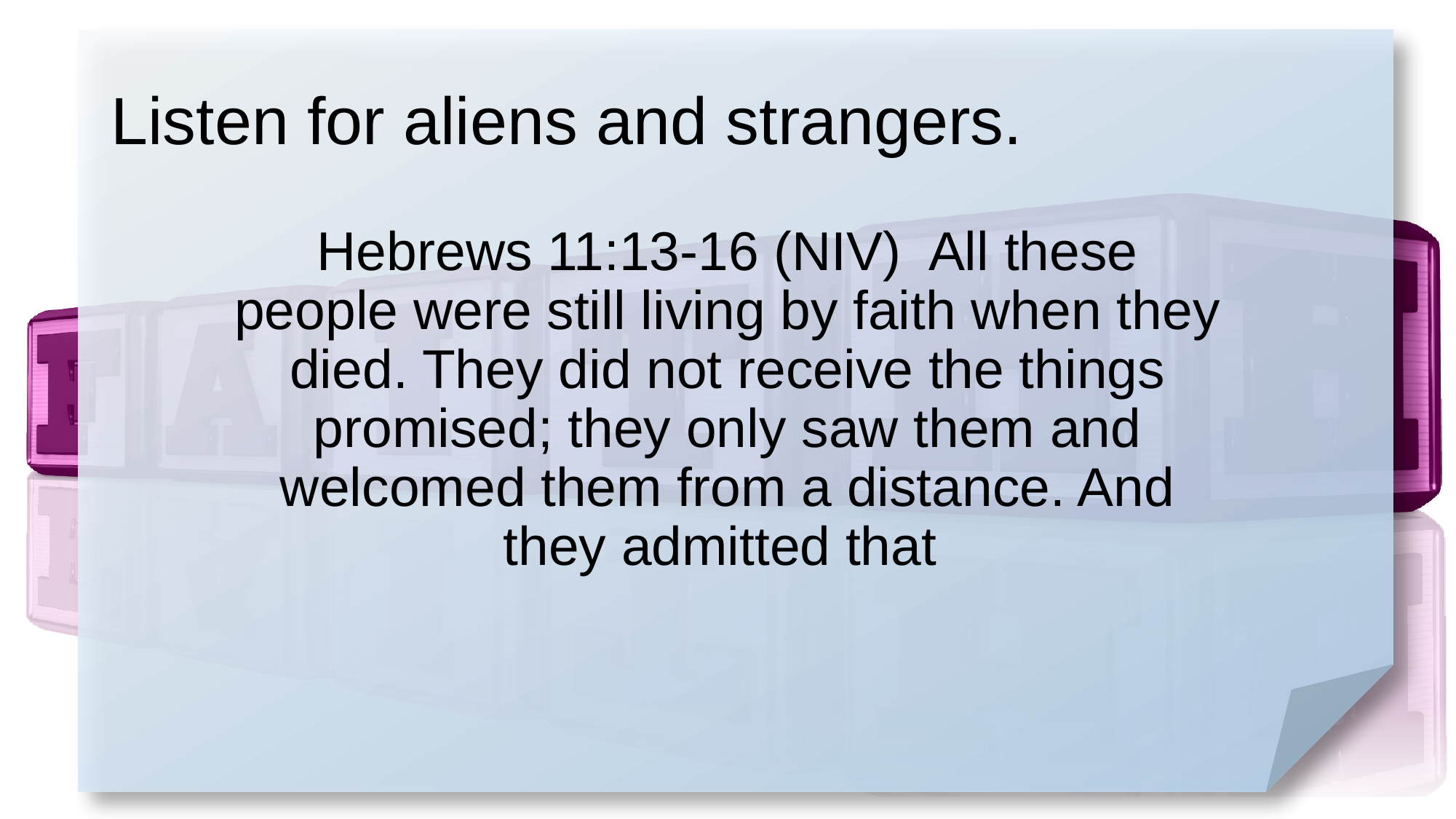

# Listen for aliens and strangers.
Hebrews 11:13-16 (NIV)  All these people were still living by faith when they died. They did not receive the things promised; they only saw them and welcomed them from a distance. And they admitted that